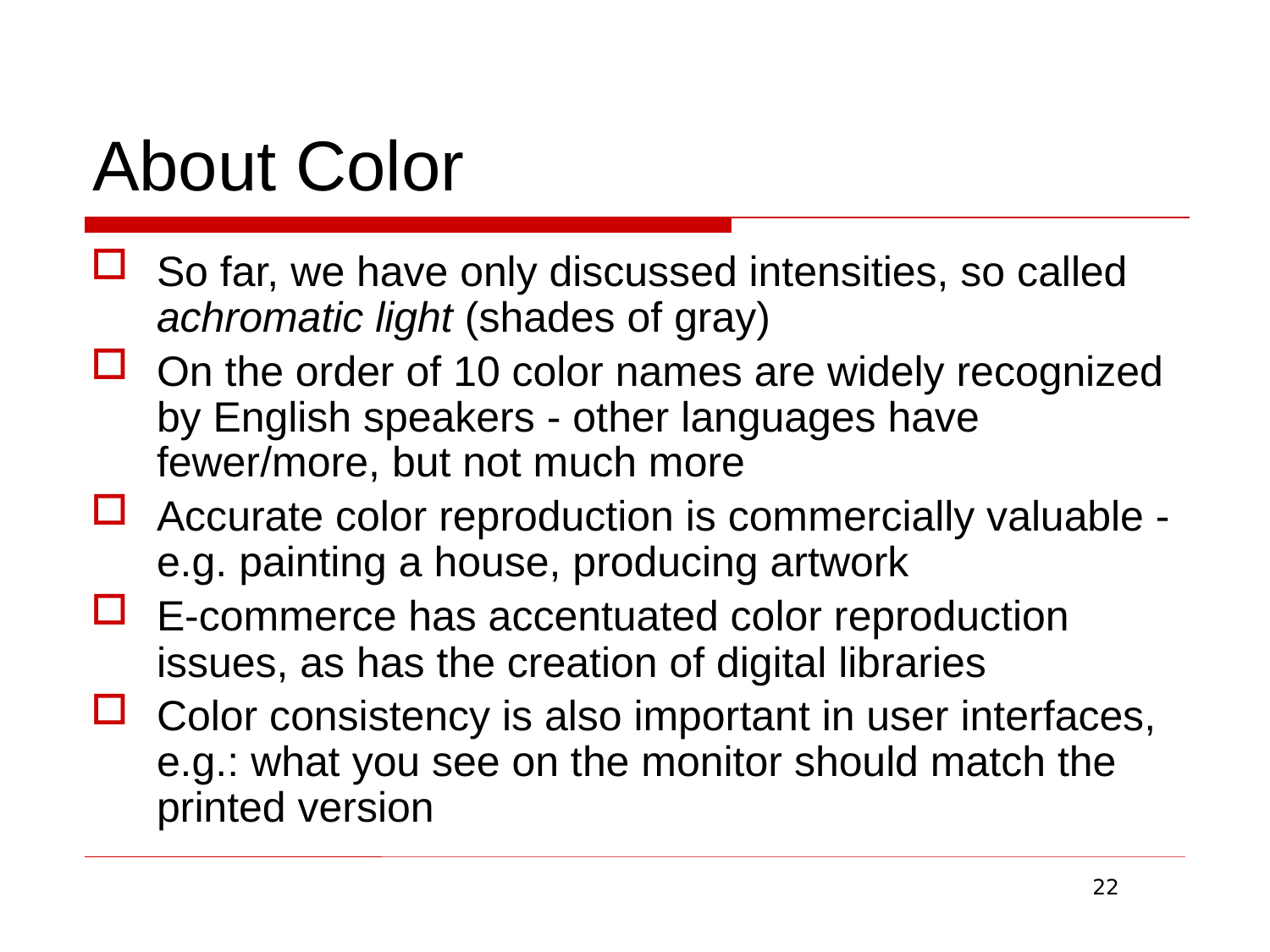

# About Color
So far, we have only discussed intensities, so called achromatic light (shades of gray)
On the order of 10 color names are widely recognized by English speakers - other languages have fewer/more, but not much more
Accurate color reproduction is commercially valuable - e.g. painting a house, producing artwork
E-commerce has accentuated color reproduction issues, as has the creation of digital libraries
Color consistency is also important in user interfaces, e.g.: what you see on the monitor should match the printed version

22